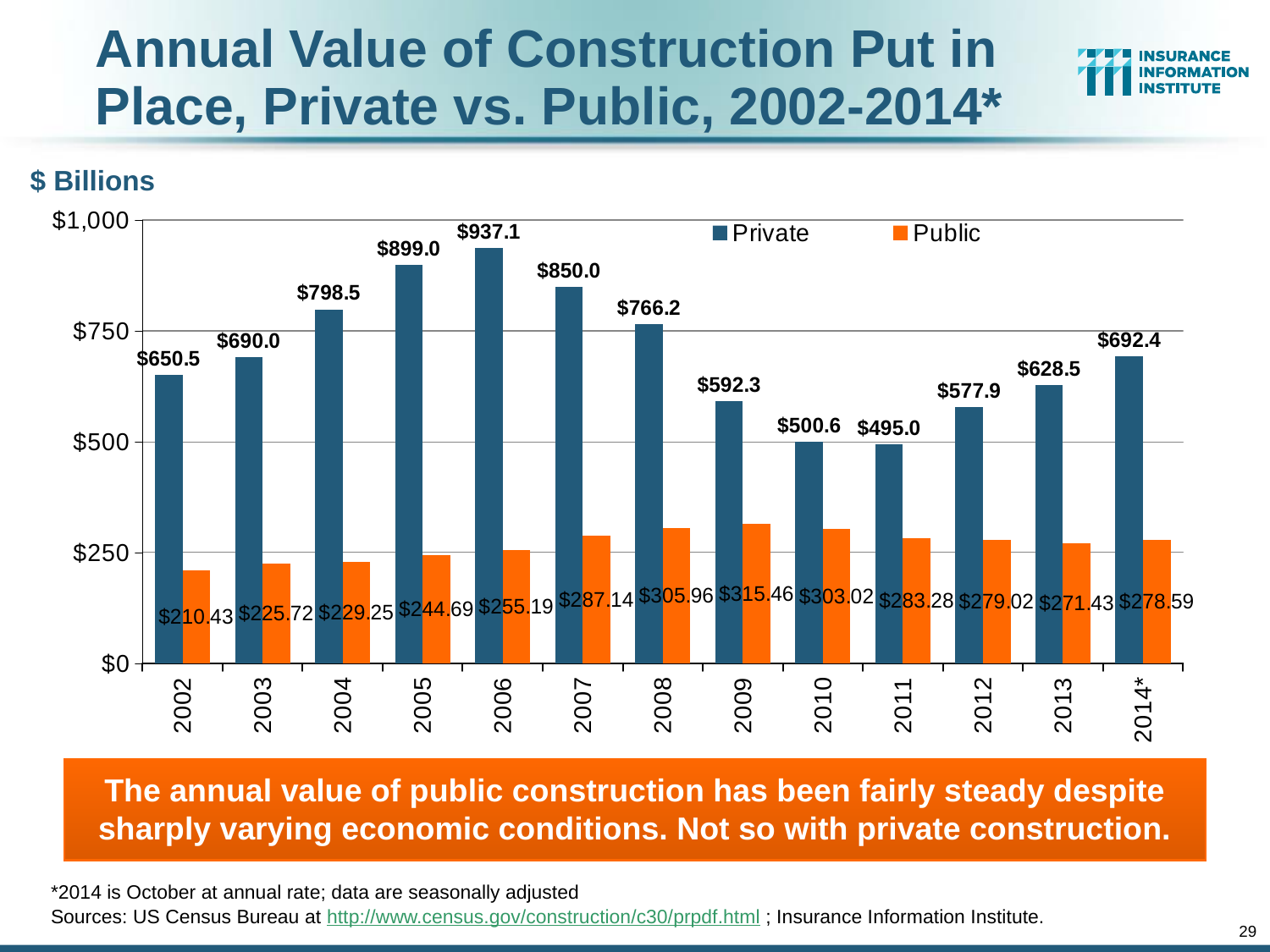

Annual Value of Construction Put in Place, Private vs. Public, 2002-2014*
$ Billions

### Chart

| Category | Private | Public |
|---|---|---|
| 2002 | 650.5 | 210.43 |
| 2003 | 690.02 | 225.72 |
| 2004 | 798.49 | 229.25 |
| 2005 | 898.97 | 244.69 |
| 2006 | 937.05 | 255.19 |
| 2007 | 850.01 | 287.14 |
| 2008 | 766.17 | 305.96 |
| 2009 | 592.33 | 315.46 |
| 2010 | 500.6 | 303.02 |
| 2011 | 494.96 | 283.28 |
| 2012 | 577.93 | 279.02 |
| 2013 | 628.52 | 271.43 |
| 2014* | 692.4 | 278.59 |
The annual value of public construction has been fairly steady despite sharply varying economic conditions. Not so with private construction.
*2014 is October at annual rate; data are seasonally adjusted
Sources: US Census Bureau at http://www.census.gov/construction/c30/prpdf.html ; Insurance Information Institute.
29
12/01/09 - 9pm
eSlide – P6466 – The Financial Crisis and the Future of the P/C